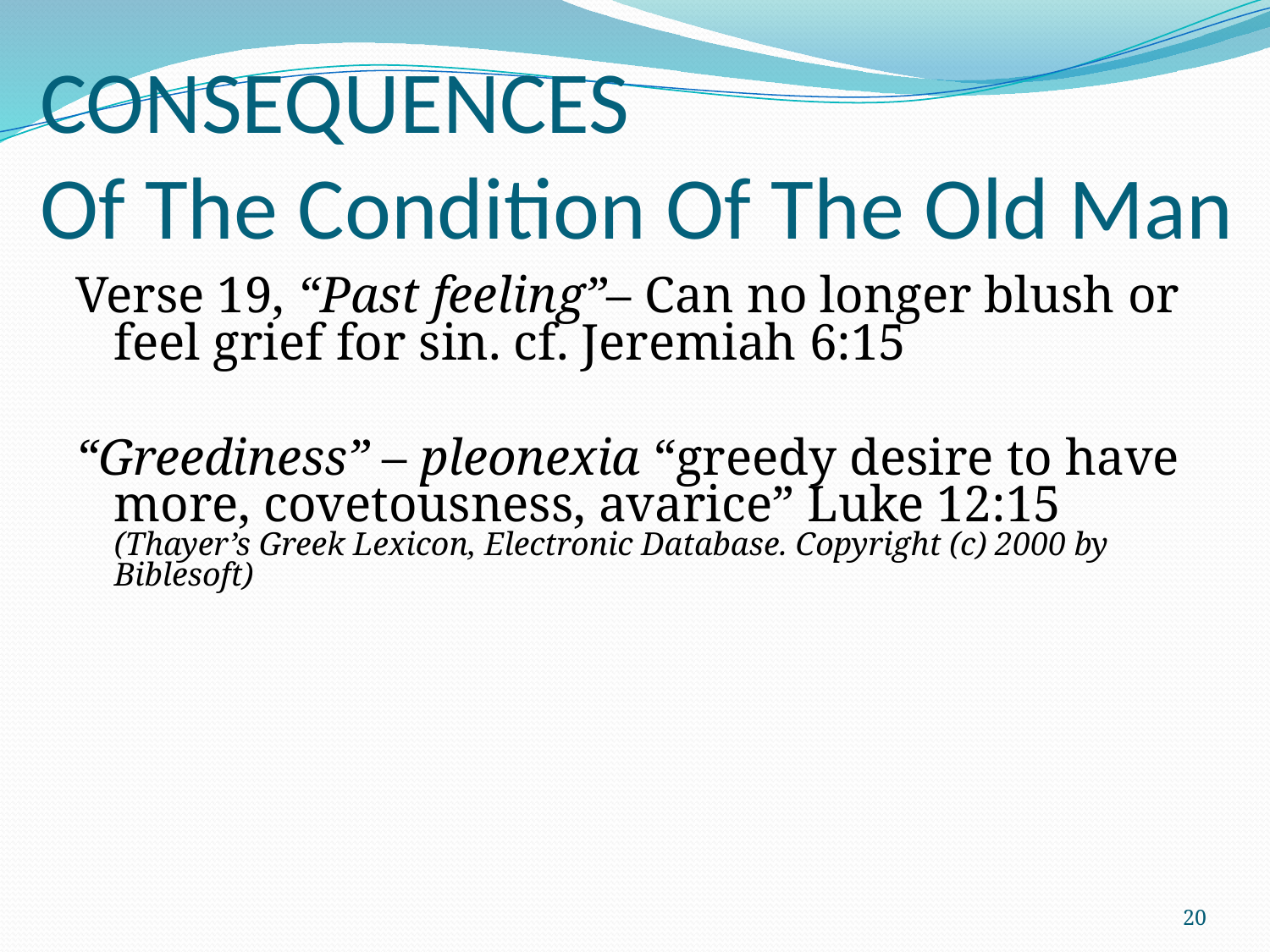

# CONSEQUENCES Of The Condition Of The Old Man
Verse 19, “Past feeling”– Can no longer blush or feel grief for sin. cf. Jeremiah 6:15

“Greediness” – pleonexia “greedy desire to have more, covetousness, avarice” Luke 12:15
(Thayer’s Greek Lexicon, Electronic Database. Copyright (c) 2000 by Biblesoft)
20